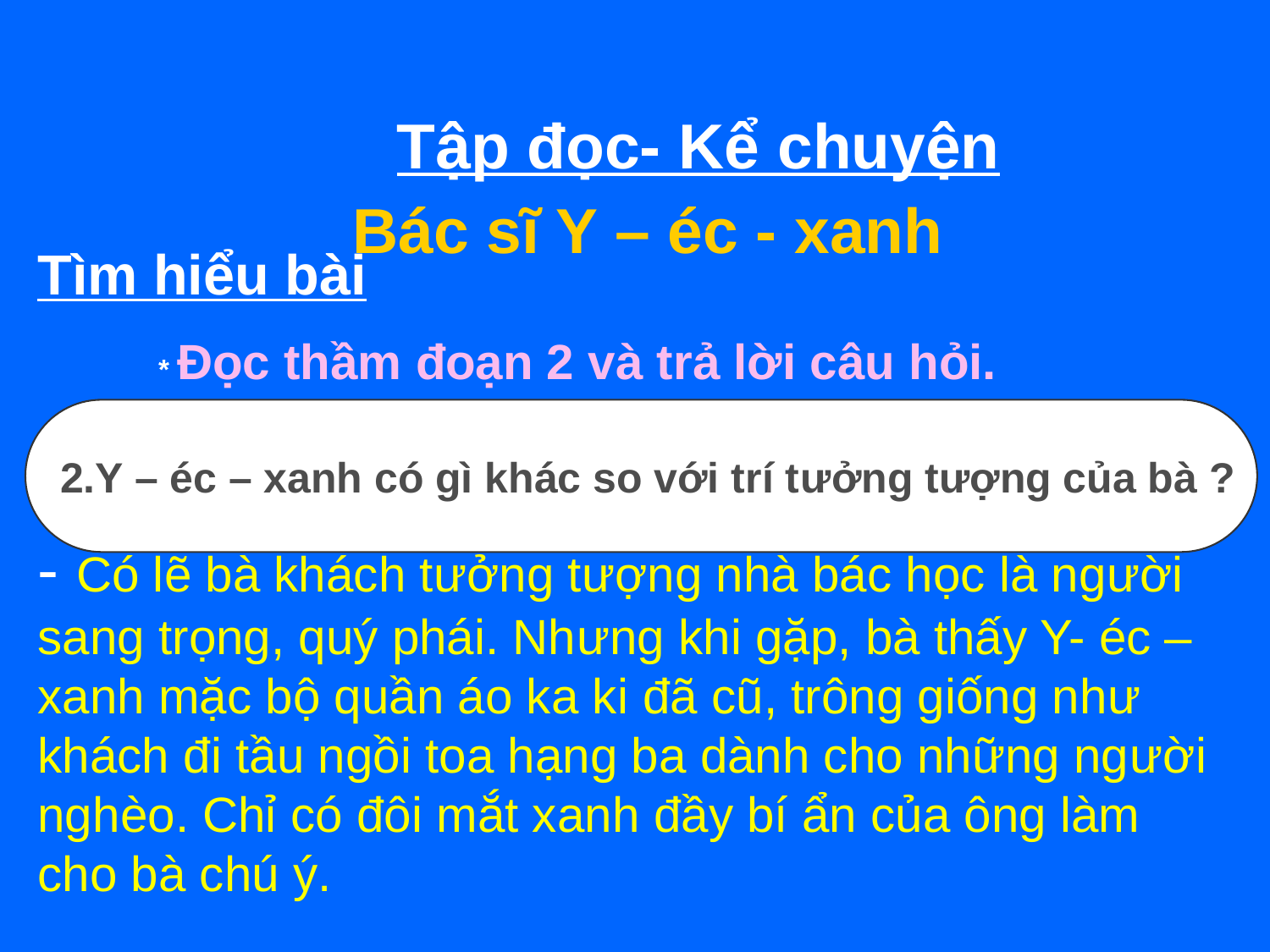

Tập đọc- Kể chuyện
Bác sĩ Y – éc - xanh
Tìm hiểu bài
* Đọc thầm đoạn 2 và trả lời câu hỏi.
2.Y – éc – xanh có gì khác so với trí tưởng tượng của bà ?
- Có lẽ bà khách tưởng tượng nhà bác học là người sang trọng, quý phái. Nhưng khi gặp, bà thấy Y- éc – xanh mặc bộ quần áo ka ki đã cũ, trông giống như khách đi tầu ngồi toa hạng ba dành cho những người nghèo. Chỉ có đôi mắt xanh đầy bí ẩn của ông làm cho bà chú ý.